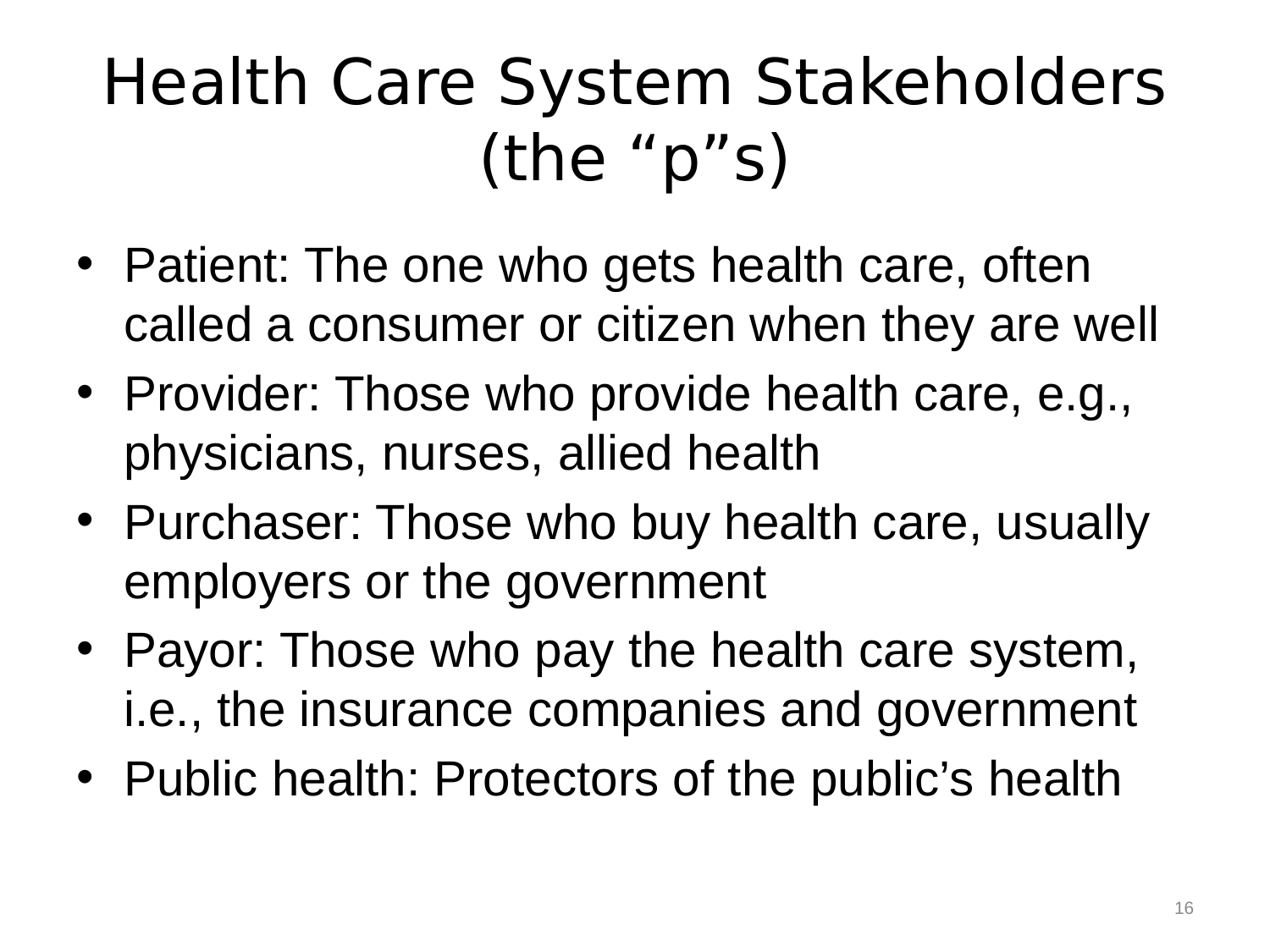

# Health Care System Stakeholders (the “p”s)
Patient: The one who gets health care, often called a consumer or citizen when they are well
Provider: Those who provide health care, e.g., physicians, nurses, allied health
Purchaser: Those who buy health care, usually employers or the government
Payor: Those who pay the health care system, i.e., the insurance companies and government
Public health: Protectors of the public’s health
16